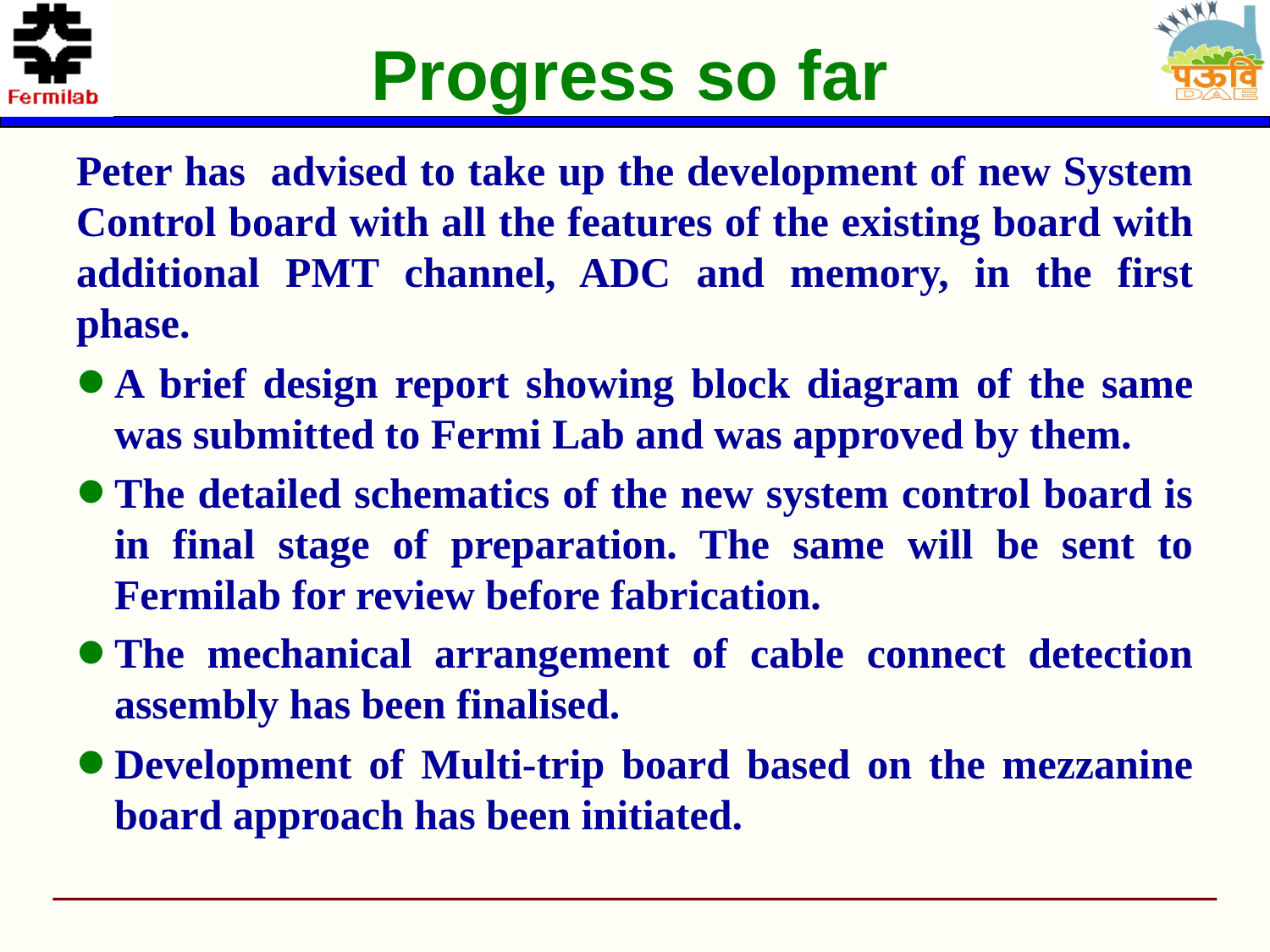

# Progress so far
Peter has  advised to take up the development of new System Control board with all the features of the existing board with additional PMT channel, ADC and memory, in the first phase.
A brief design report showing block diagram of the same was submitted to Fermi Lab and was approved by them.
The detailed schematics of the new system control board is in final stage of preparation. The same will be sent to Fermilab for review before fabrication.
The mechanical arrangement of cable connect detection assembly has been finalised.
Development of Multi-trip board based on the mezzanine board approach has been initiated.